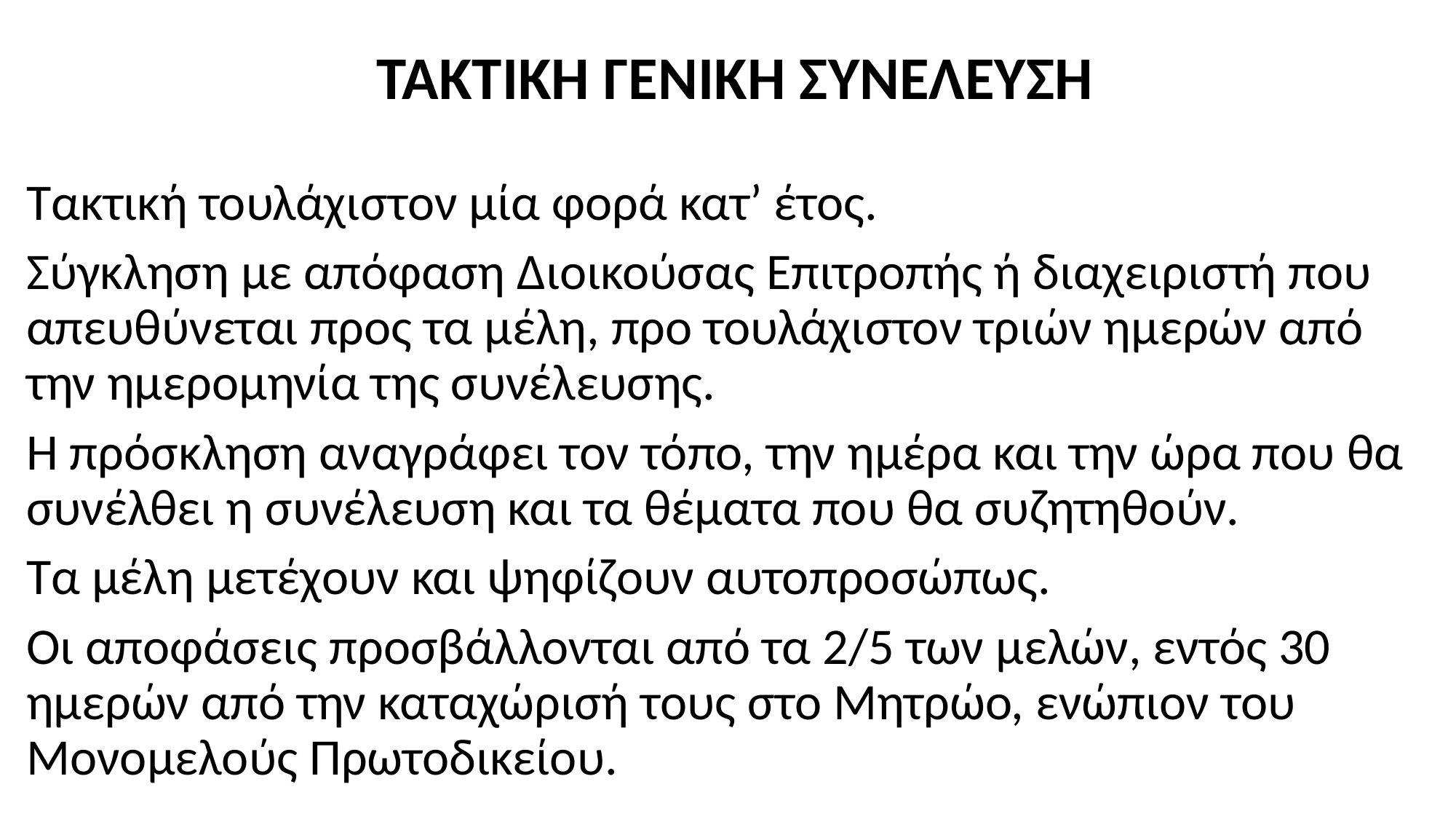

# ΤΑΚΤΙΚΗ ΓΕΝΙΚΗ ΣΥΝΕΛΕΥΣΗ
Τακτική τουλάχιστον μία φορά κατ’ έτος.
Σύγκληση με απόφαση Διοικούσας Επιτροπής ή διαχειριστή που απευθύνεται προς τα μέλη, προ τουλάχιστον τριών ημερών από την ημερομηνία της συνέλευσης.
Η πρόσκληση αναγράφει τον τόπο, την ημέρα και την ώρα που θα συνέλθει η συνέλευση και τα θέματα που θα συζητηθούν.
Τα μέλη μετέχουν και ψηφίζουν αυτοπροσώπως.
Οι αποφάσεις προσβάλλονται από τα 2/5 των μελών, εντός 30 ημερών από την καταχώρισή τους στο Μητρώο, ενώπιον του Μονομελούς Πρωτοδικείου.